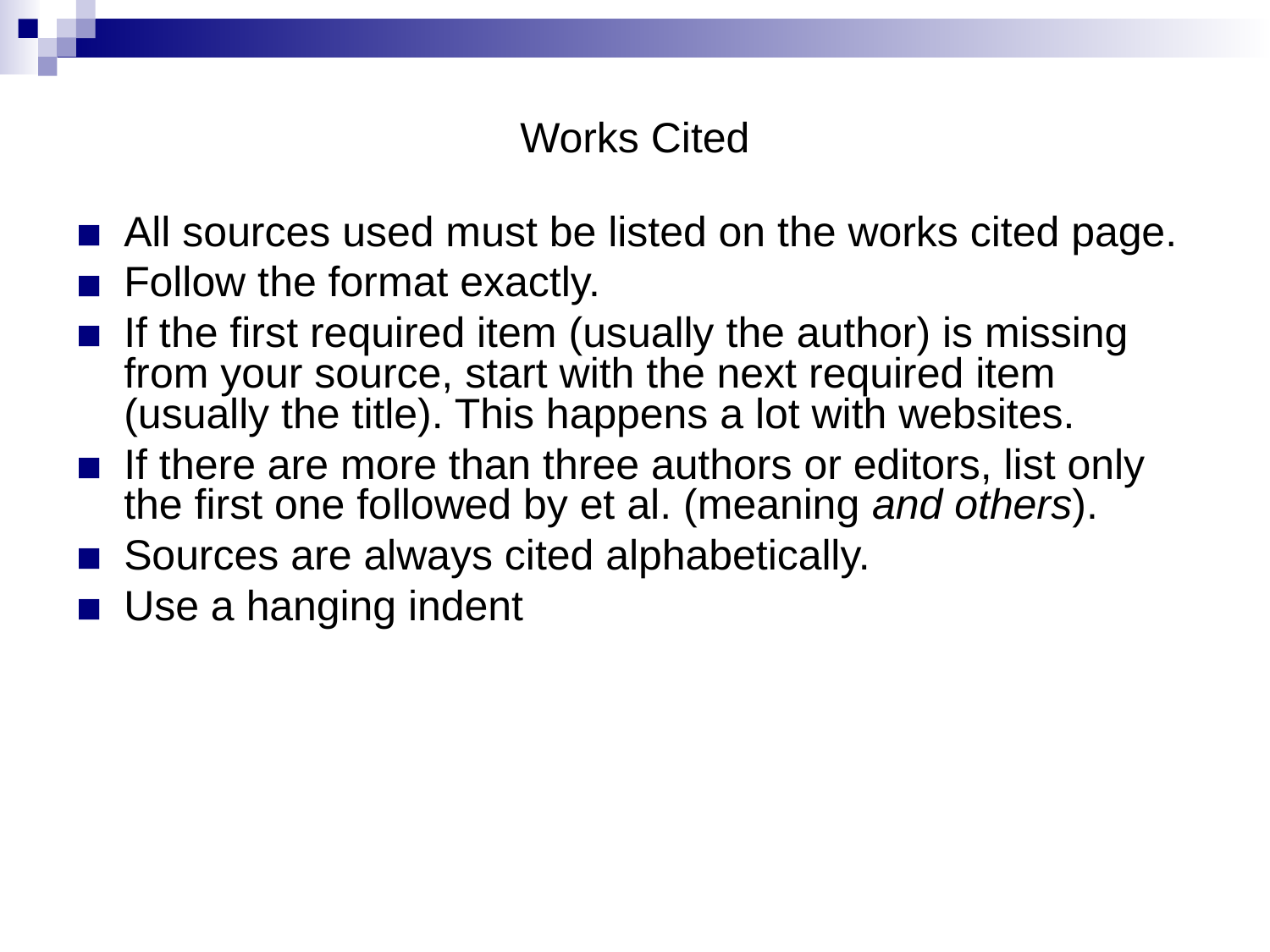

# Works Cited
All sources used must be listed on the works cited page.
Follow the format exactly.
If the first required item (usually the author) is missing from your source, start with the next required item (usually the title). This happens a lot with websites.
If there are more than three authors or editors, list only the first one followed by et al. (meaning and others).
Sources are always cited alphabetically.
Use a hanging indent